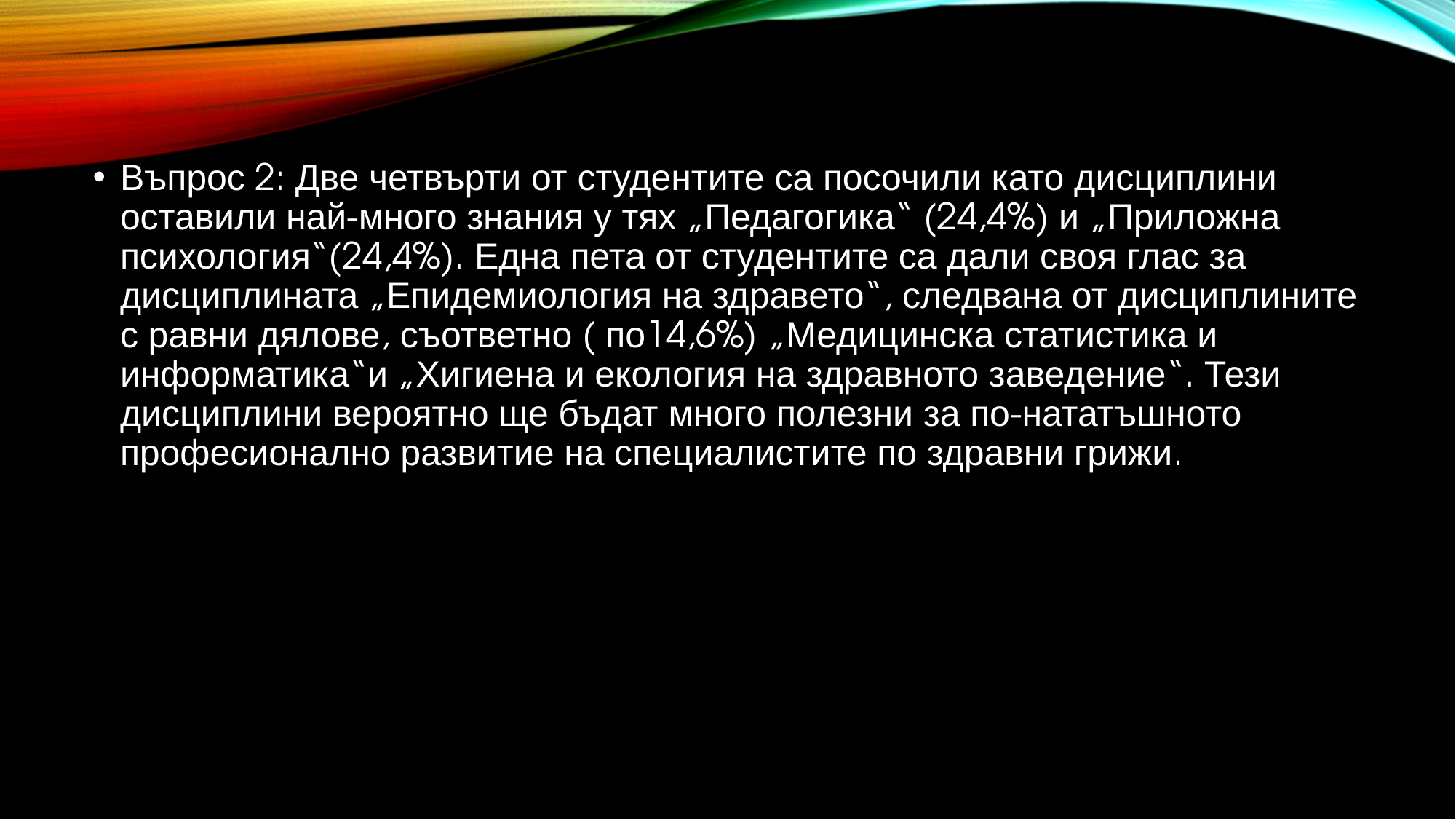

Въпрос 2: Две четвърти от студентите са посочили като дисциплини оставили най-много знания у тях „Педагогика“ (24,4%) и „Приложна психология“(24,4%). Една пета от студентите са дали своя глас за дисциплината „Епидемиология на здравето“, следвана от дисциплините с равни дялове, съответно ( по14,6%) „Медицинска статистика и информатика“и „Хигиена и екология на здравното заведение“. Тези дисциплини вероятно ще бъдат много полезни за по-нататъшното професионално развитие на специалистите по здравни грижи.